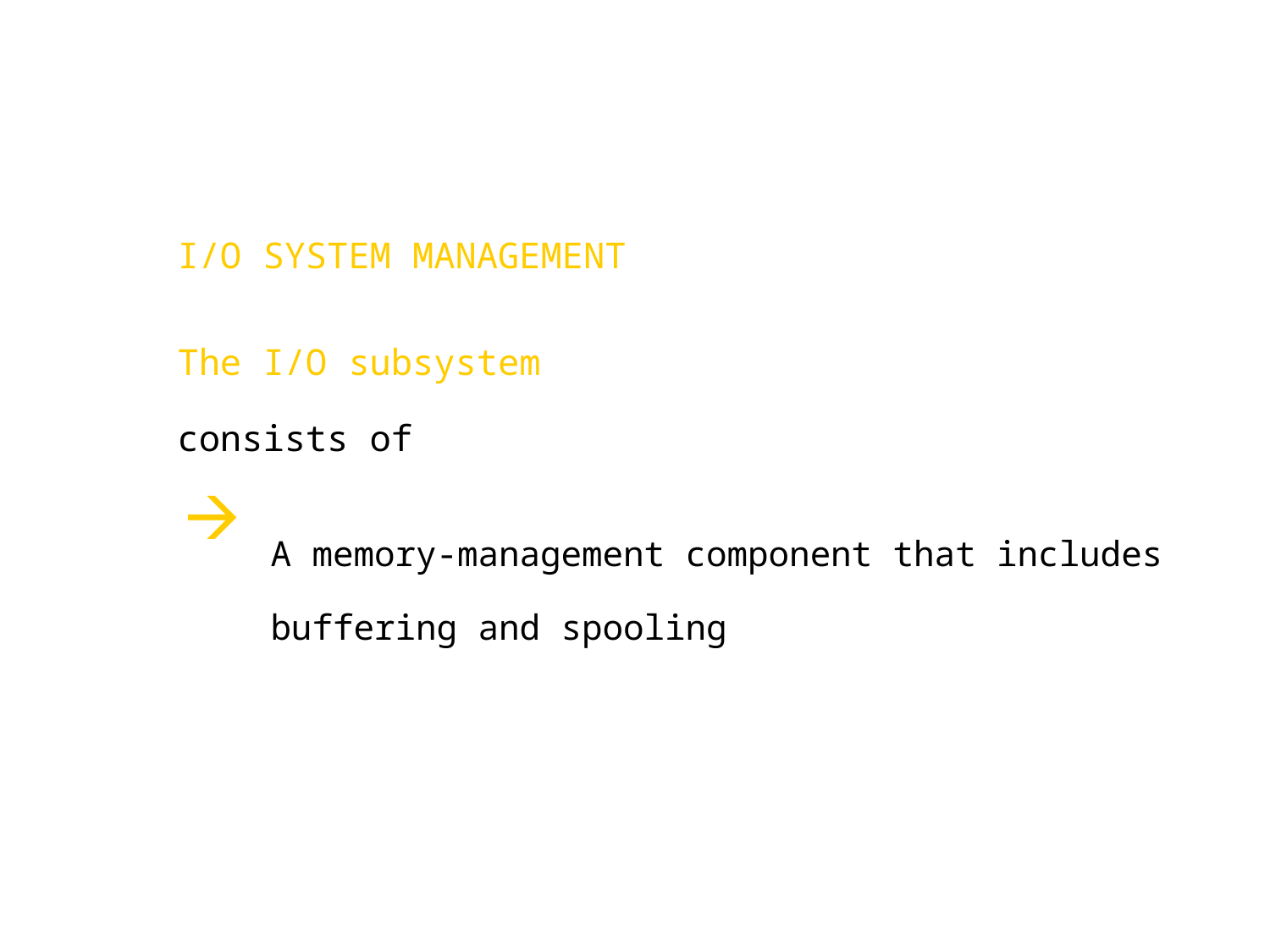

I/O SYSTEM MANAGEMENT
The I/O subsystem
consists of
A memory-management component that includes buffering and spooling